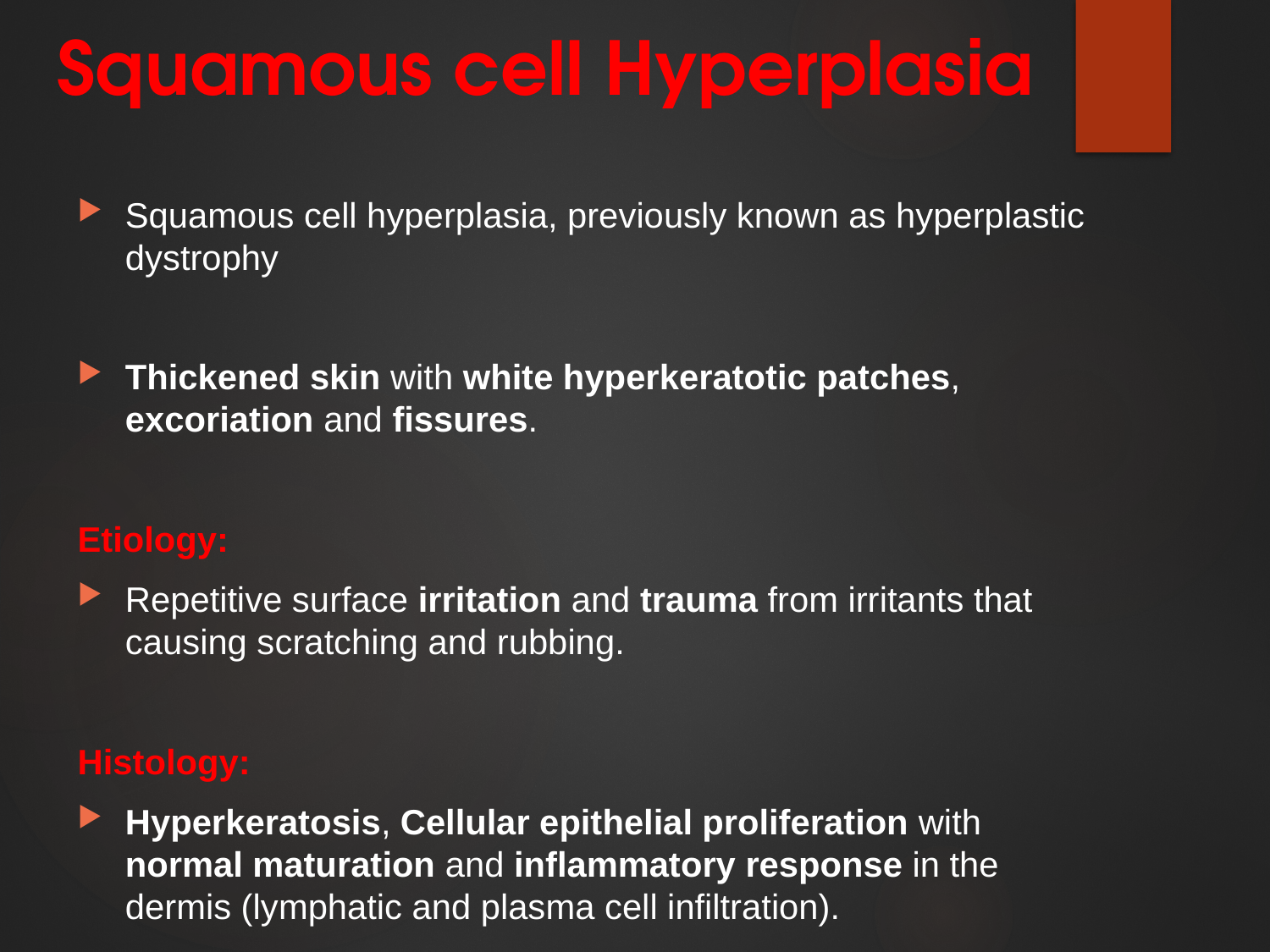

# Squamous cell Hyperplasia
Squamous cell hyperplasia, previously known as hyperplastic dystrophy

Thickened skin with white hyperkeratotic patches, excoriation and fissures.

Etiology:
Repetitive surface irritation and trauma from irritants that causing scratching and rubbing.

Histology:
Hyperkeratosis, Cellular epithelial proliferation with normal maturation and inflammatory response in the dermis (lymphatic and plasma cell infiltration).